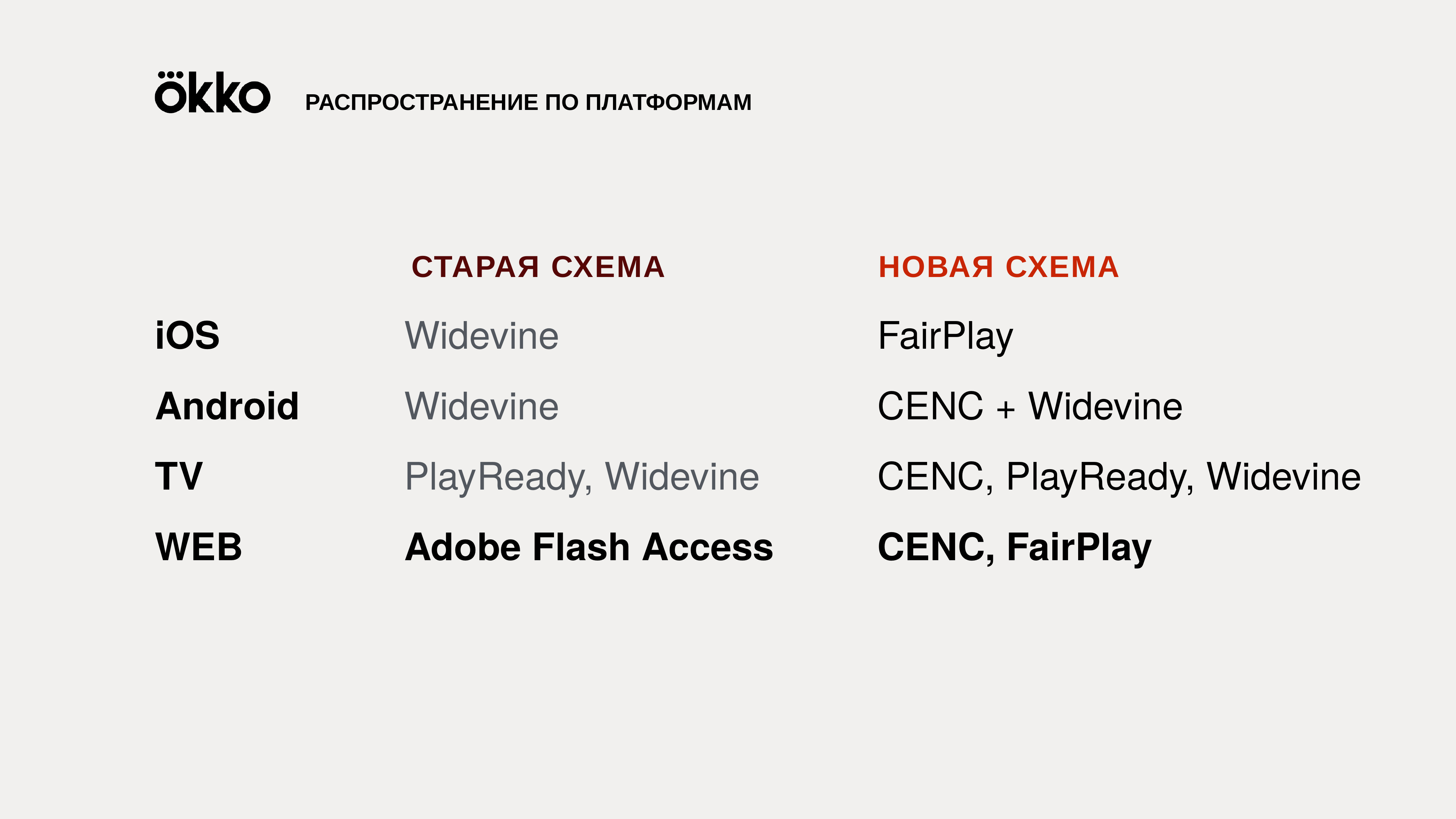

Распространение по платформам
СТАРАЯ СХЕМА
НОВАЯ СХЕМА
iOS
Android
TV
WEB
Widevine
Widevine
PlayReady, Widevine
Adobe Flash Access
FairPlay
CENC + Widevine
CENC, PlayReady, Widevine
CENC, FairPlay